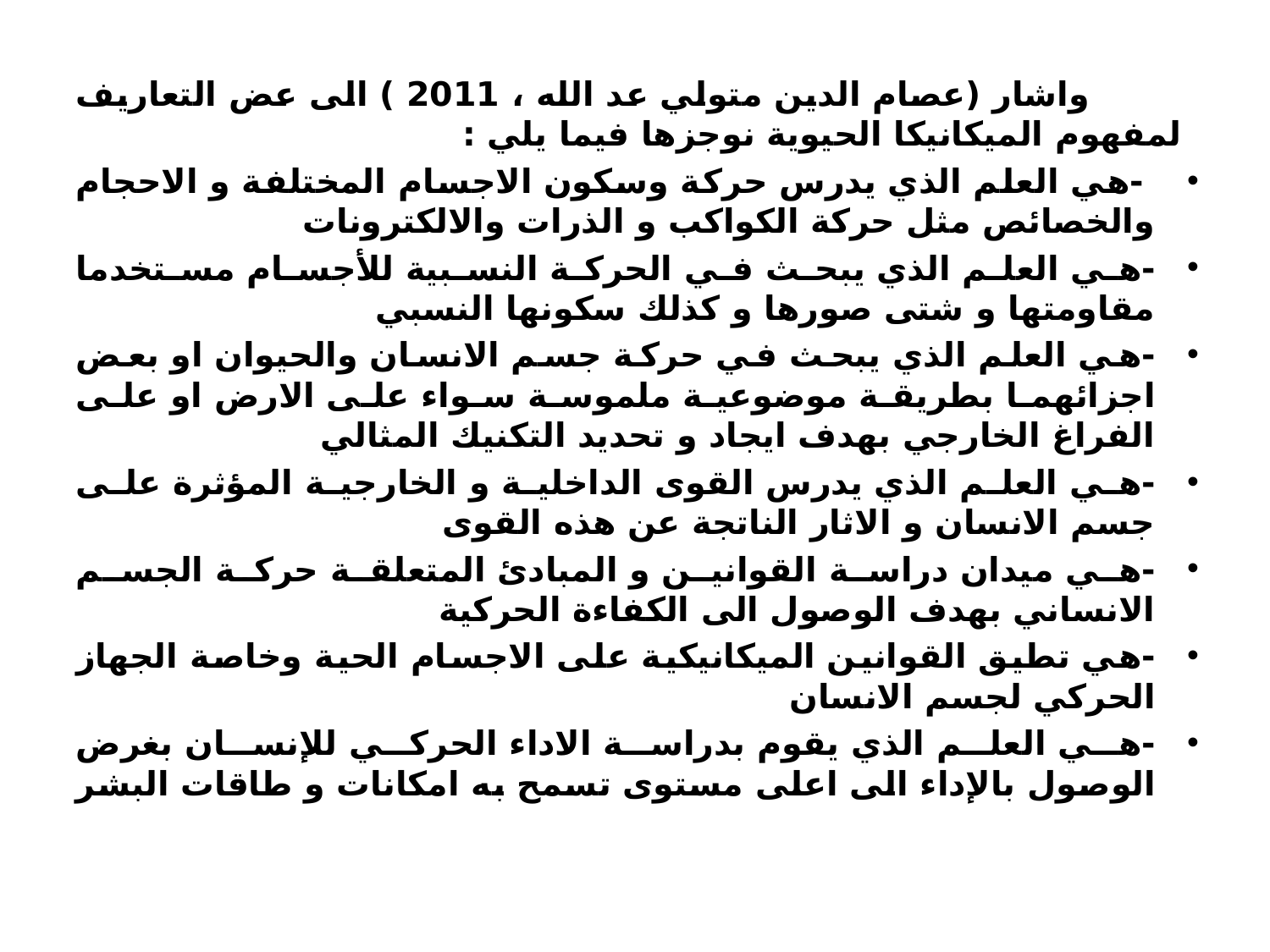

واشار (عصام الدين متولي عد الله ، 2011 ) الى عض التعاريف  لمفهوم الميكانيكا الحيوية نوجزها فيما يلي :
 -هي العلم الذي يدرس حركة وسكون الاجسام المختلفة و الاحجام والخصائص مثل حركة الكواكب و الذرات والالكترونات
-هي العلم الذي يبحث في الحركة النسبية للأجسام مستخدما مقاومتها و شتى صورها و كذلك سكونها النسبي
-هي العلم الذي يبحث في حركة جسم الانسان والحيوان او بعض اجزائهما بطريقة موضوعية ملموسة سواء على الارض او على الفراغ الخارجي بهدف ايجاد و تحديد التكنيك المثالي
-هي العلم الذي يدرس القوى الداخلية و الخارجية المؤثرة على جسم الانسان و الاثار الناتجة عن هذه القوى
-هي ميدان دراسة القوانين و المبادئ المتعلقة حركة الجسم الانساني بهدف الوصول الى الكفاءة الحركية
-هي تطيق القوانين الميكانيكية على الاجسام الحية وخاصة الجهاز الحركي لجسم الانسان
-هي العلم الذي يقوم بدراسة الاداء الحركي للإنسان بغرض الوصول بالإداء الى اعلى مستوى تسمح به امكانات و طاقات البشر